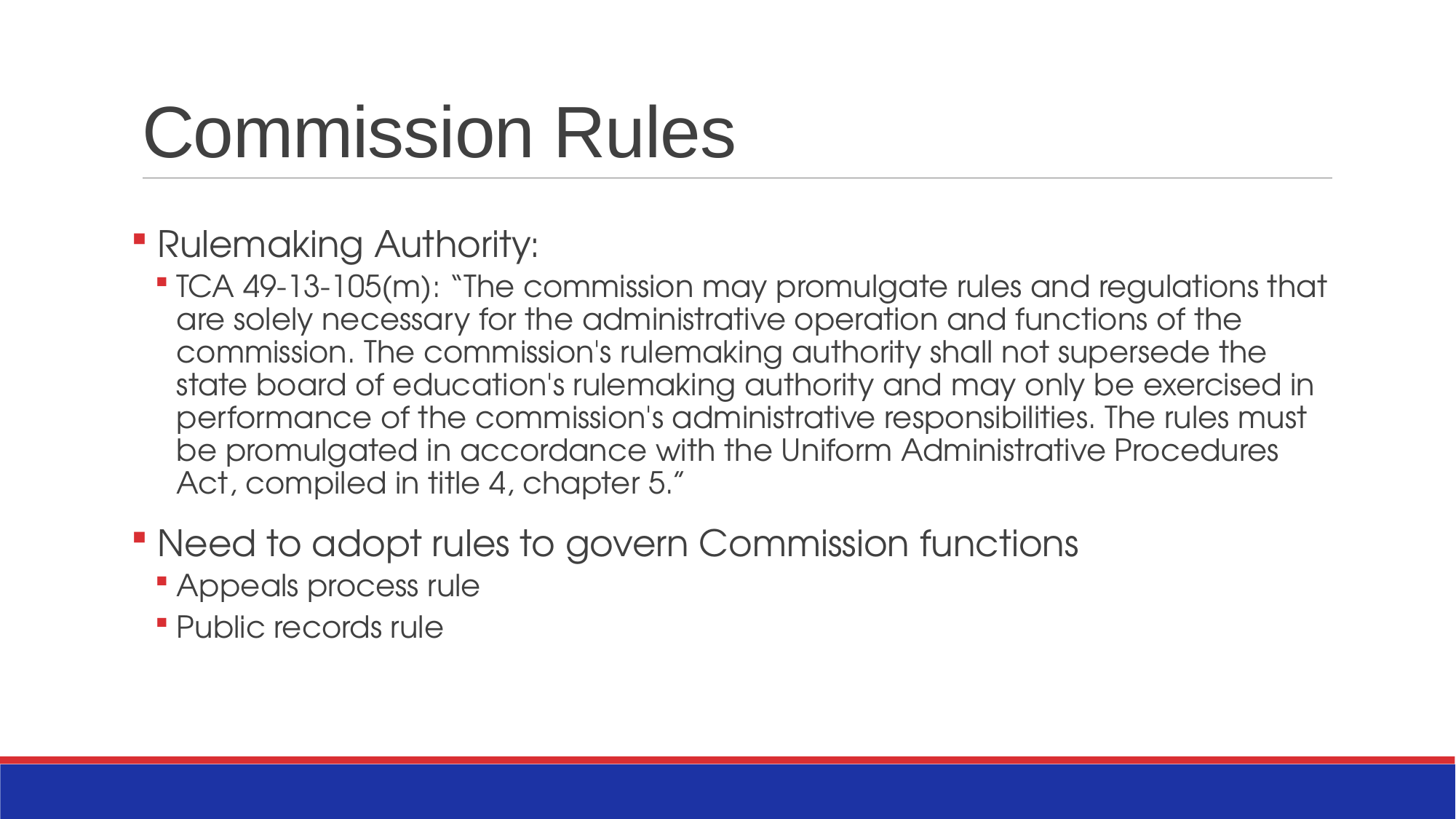

# Commission Rules
Rulemaking Authority:
TCA 49-13-105(m): “The commission may promulgate rules and regulations that are solely necessary for the administrative operation and functions of the commission. The commission's rulemaking authority shall not supersede the state board of education's rulemaking authority and may only be exercised in performance of the commission's administrative responsibilities. The rules must be promulgated in accordance with the Uniform Administrative Procedures Act, compiled in title 4, chapter 5.”
Need to adopt rules to govern Commission functions
Appeals process rule
Public records rule